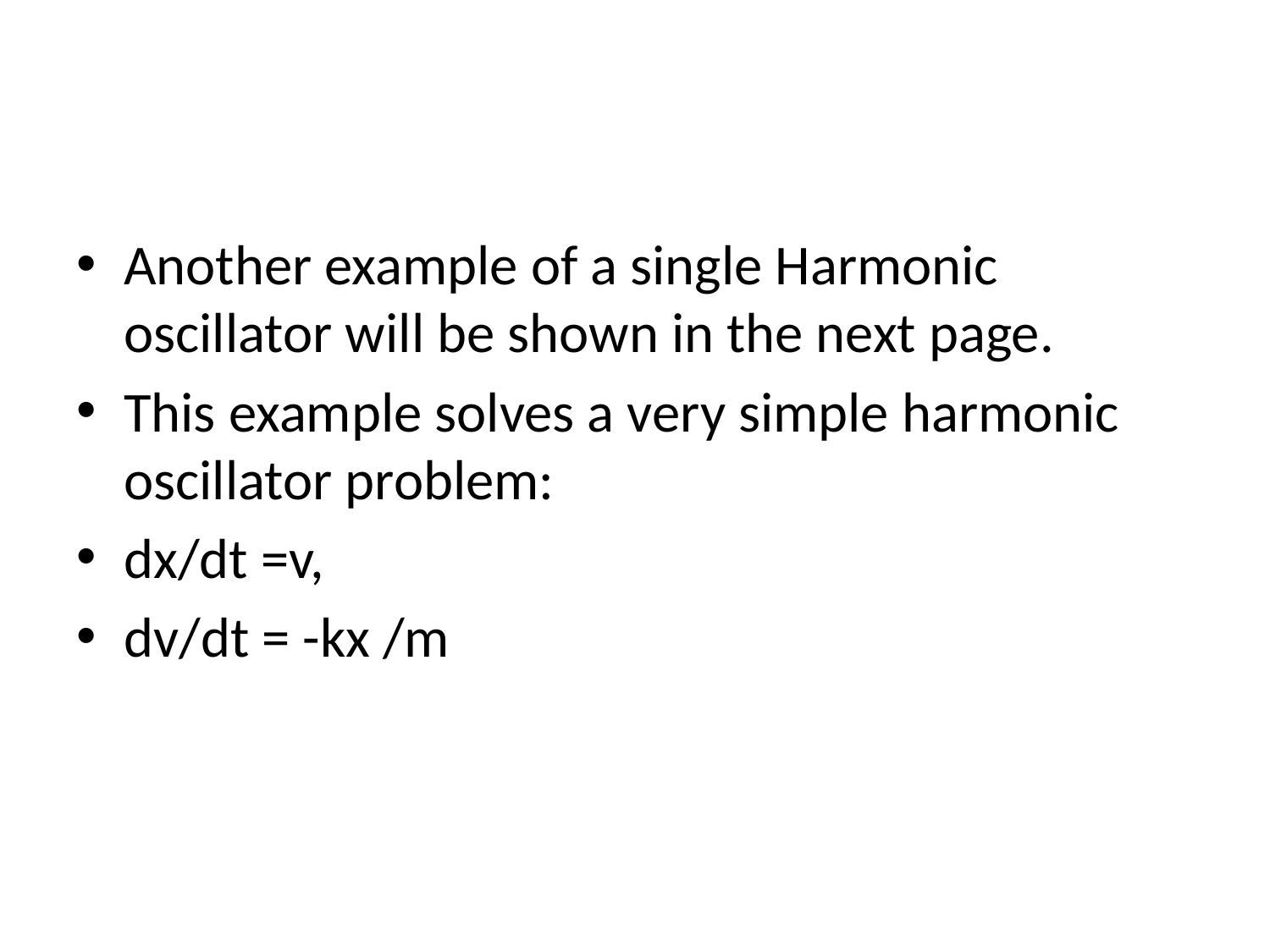

#
Another example of a single Harmonic oscillator will be shown in the next page.
This example solves a very simple harmonic oscillator problem:
dx/dt =v,
dv/dt = -kx /m